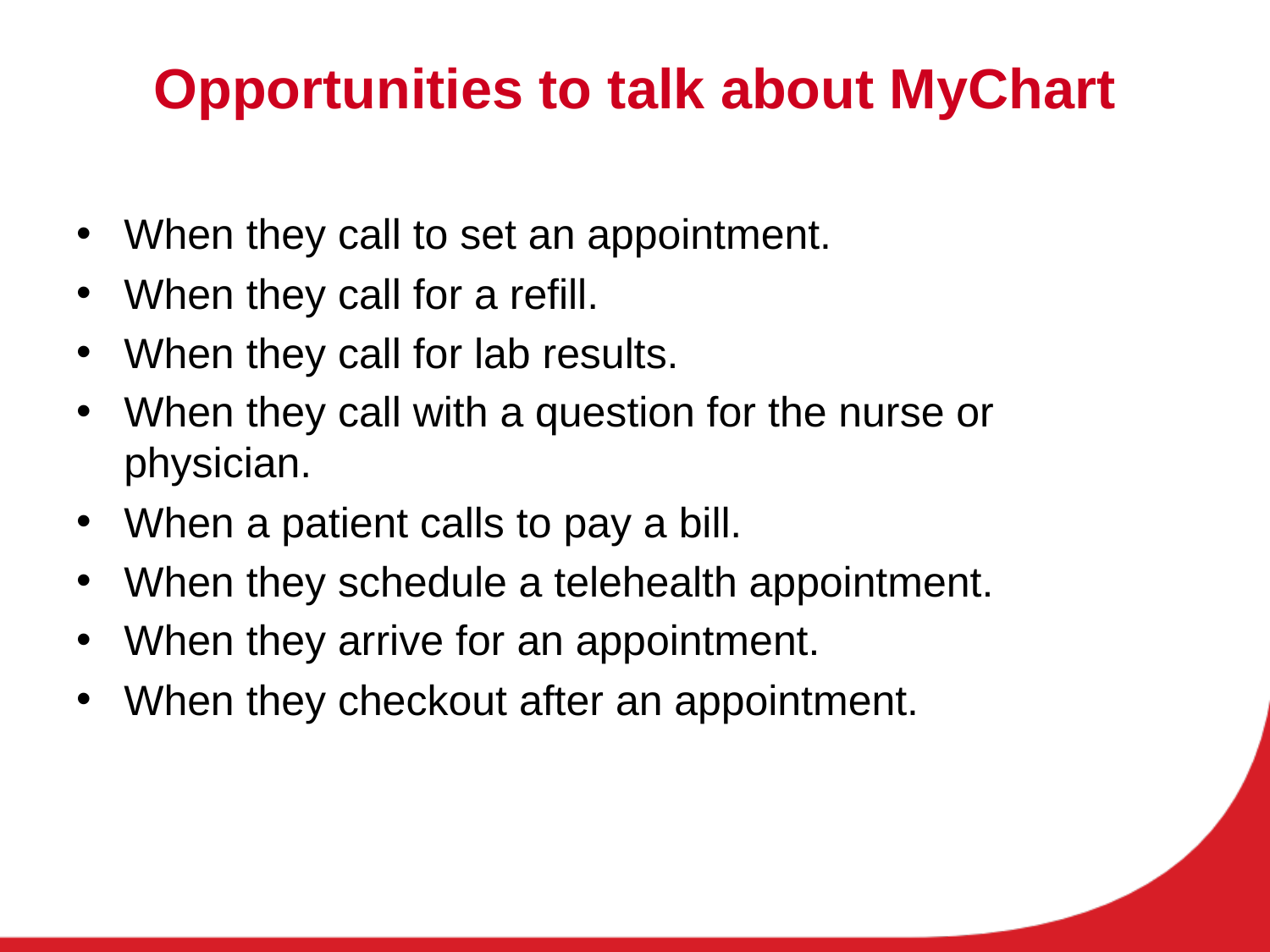

# Opportunities to talk about MyChart
When they call to set an appointment.
When they call for a refill.
When they call for lab results.
When they call with a question for the nurse or physician.
When a patient calls to pay a bill.
When they schedule a telehealth appointment.
When they arrive for an appointment.
When they checkout after an appointment.